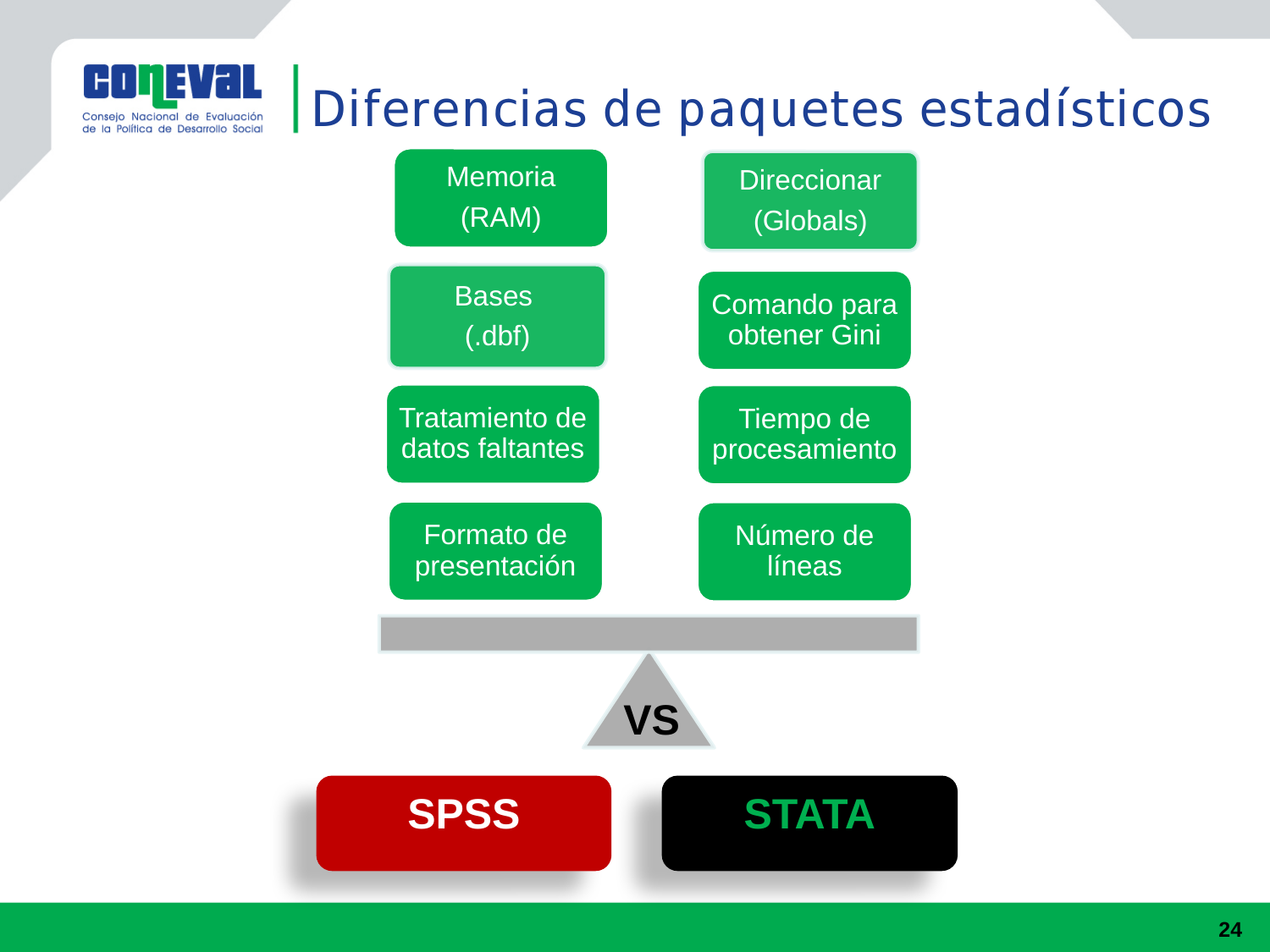

Diferencias de paquetes estadísticos
Bases
(.dbf)
Direccionar
(Globals)
Número de líneas
Tiempo de procesamiento
Comando para obtener Gini
Tratamiento de datos faltantes
Formato de presentación
Memoria
(RAM)
VS
STATA
SPSS
24